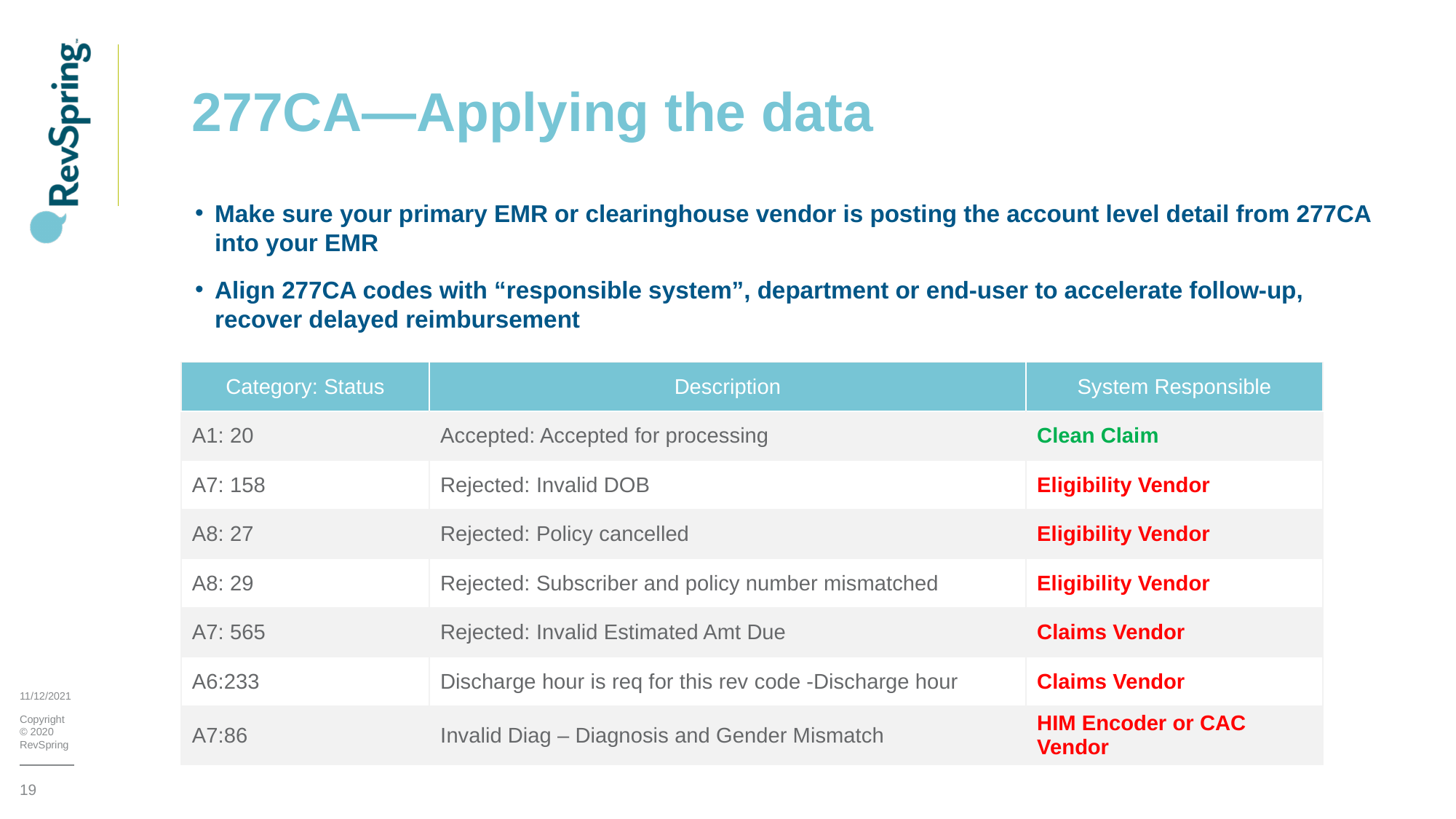

# 277CA—Applying the data
Make sure your primary EMR or clearinghouse vendor is posting the account level detail from 277CA into your EMR
Align 277CA codes with “responsible system”, department or end-user to accelerate follow-up, recover delayed reimbursement
| Category: Status | Description | System Responsible |
| --- | --- | --- |
| A1: 20 | Accepted: Accepted for processing | Clean Claim |
| A7: 158 | Rejected: Invalid DOB | Eligibility Vendor |
| A8: 27 | Rejected: Policy cancelled | Eligibility Vendor |
| A8: 29 | Rejected: Subscriber and policy number mismatched | Eligibility Vendor |
| A7: 565 | Rejected: Invalid Estimated Amt Due | Claims Vendor |
| A6:233 | Discharge hour is req for this rev code -Discharge hour | Claims Vendor |
| A7:86 | Invalid Diag – Diagnosis and Gender Mismatch | HIM Encoder or CAC Vendor |